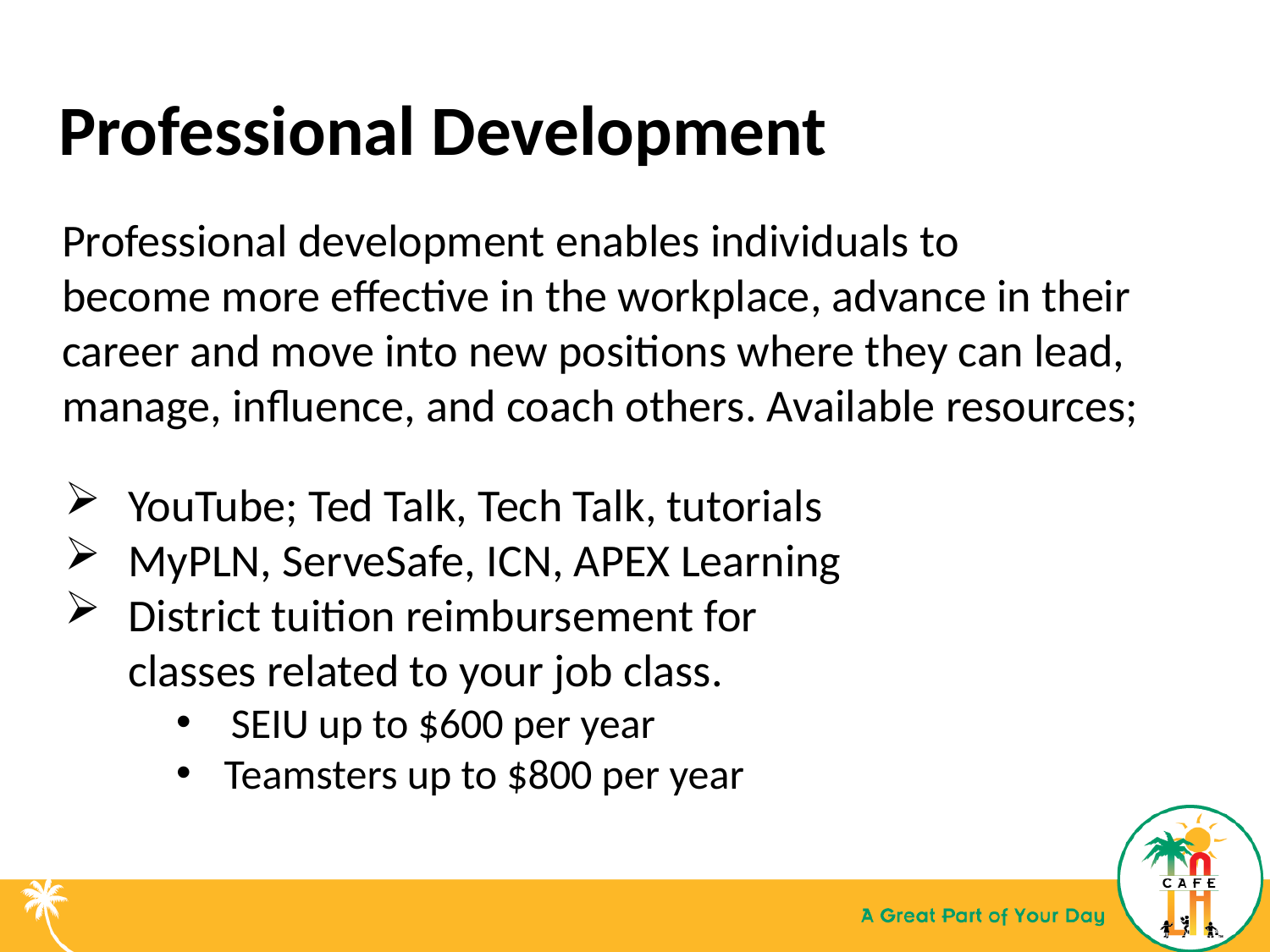

# Professional Development
Professional development enables individuals to
become more effective in the workplace, advance in their career and move into new positions where they can lead, manage, influence, and coach others. Available resources;

YouTube; Ted Talk, Tech Talk, tutorials
MyPLN, ServeSafe, ICN, APEX Learning
District tuition reimbursement for classes related to your job class.
SEIU up to $600 per year
Teamsters up to $800 per year